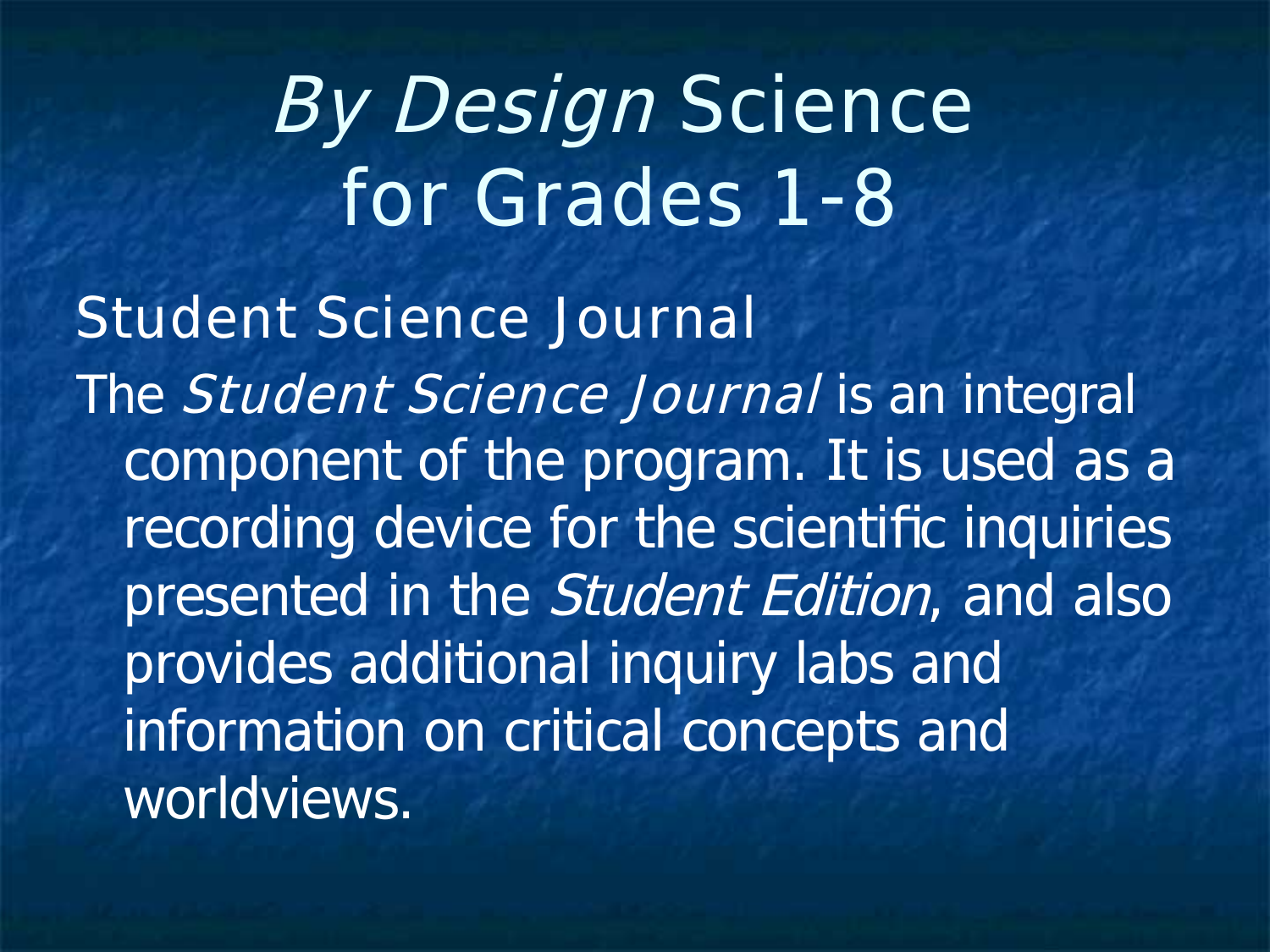

# By Design Science for Grades 1-8
Student Science Journal
The Student Science Journal is an integral component of the program. It is used as a recording device for the scientific inquiries presented in the Student Edition, and also provides additional inquiry labs and information on critical concepts and worldviews.